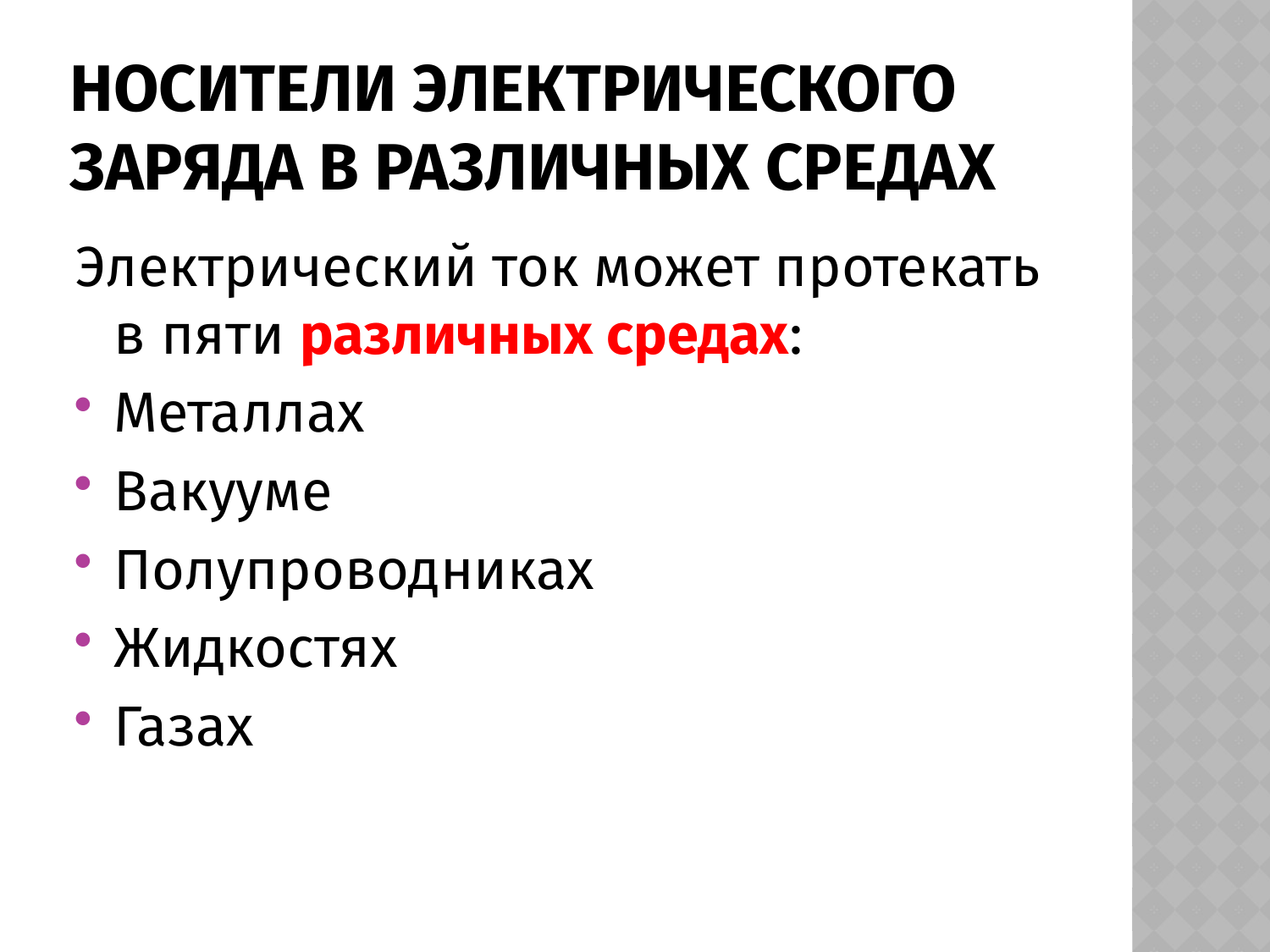

# Носители электрического заряда в различных средах
Электрический ток может протекать в пяти различных средах:
Металлах
Вакууме
Полупроводниках
Жидкостях
Газах